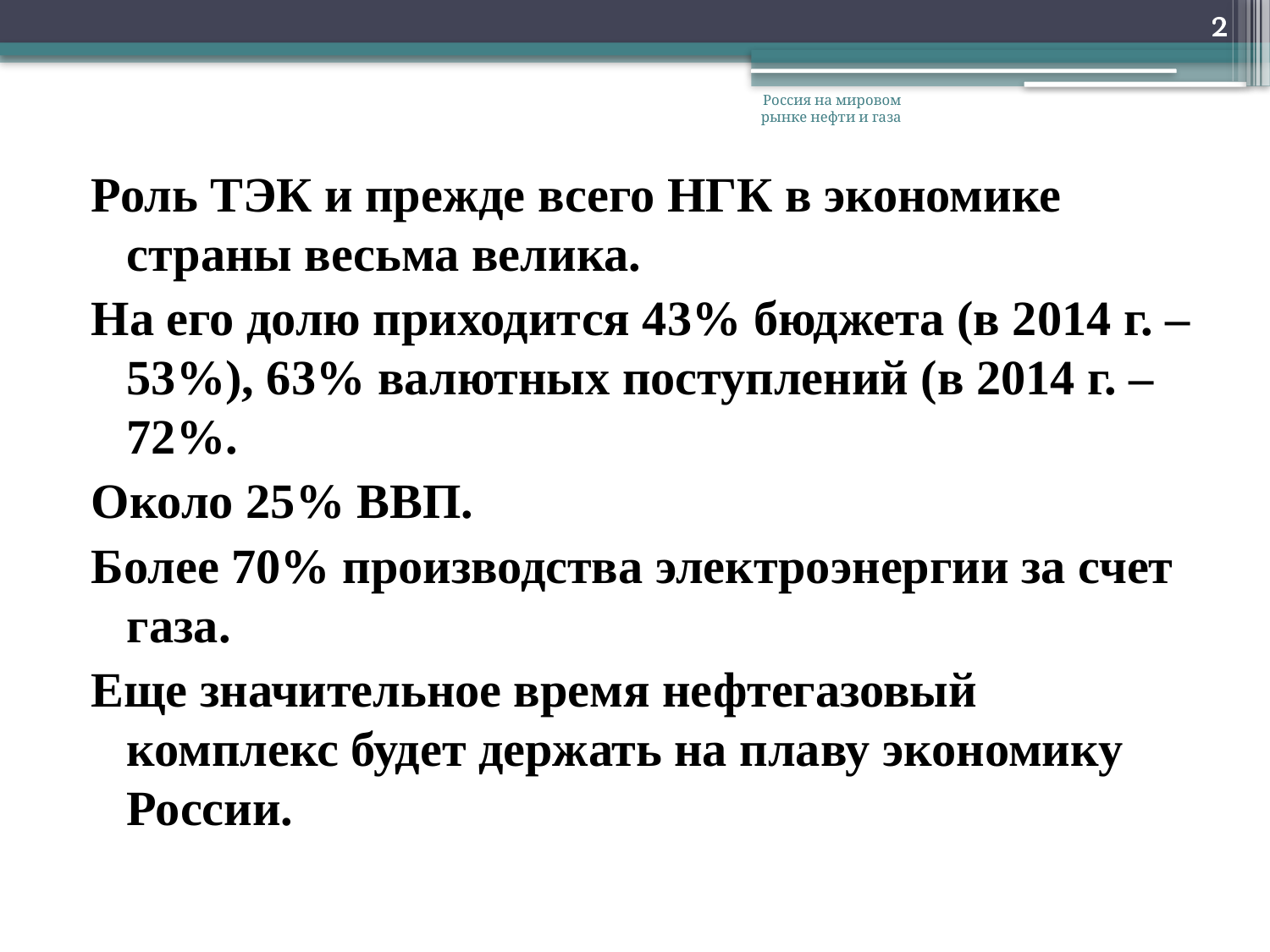

2
2
2
Россия на мировом рынке нефти и газа
#
Роль ТЭК и прежде всего НГК в экономике страны весьма велика.
На его долю приходится 43% бюджета (в 2014 г. – 53%), 63% валютных поступлений (в 2014 г. – 72%.
Около 25% ВВП.
Более 70% производства электроэнергии за счет газа.
Еще значительное время нефтегазовый комплекс будет держать на плаву экономику России.